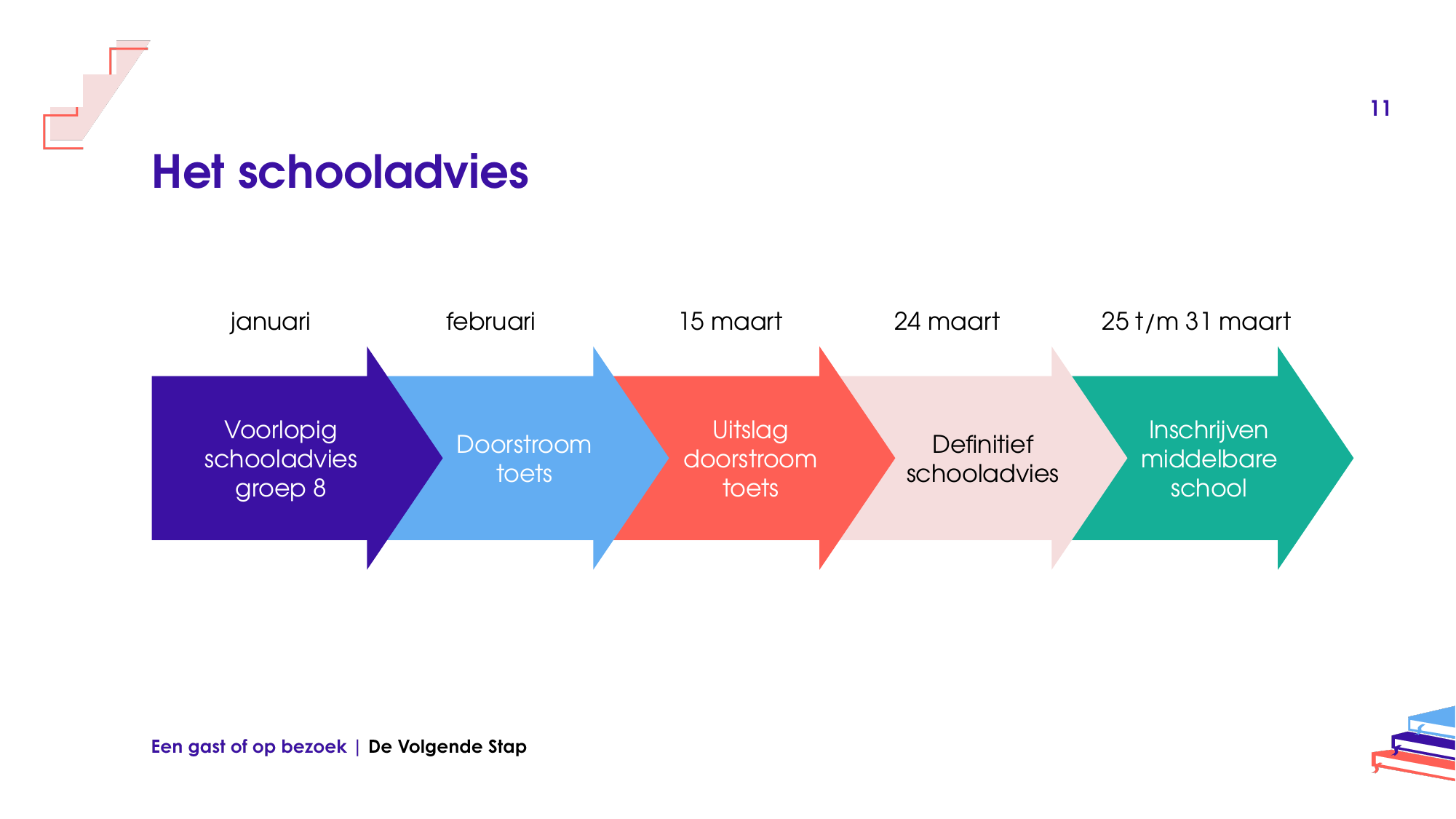

11
# Het schooladvies
januari
februari
15 maart
24 maart
25 t/m 31 maart
Voorlopig
schooladvies
groep 8
Doorstroom
toets
Uitslag
doorstroom
toets
Definitief
schooladvies
Inschrijven
middelbare
school